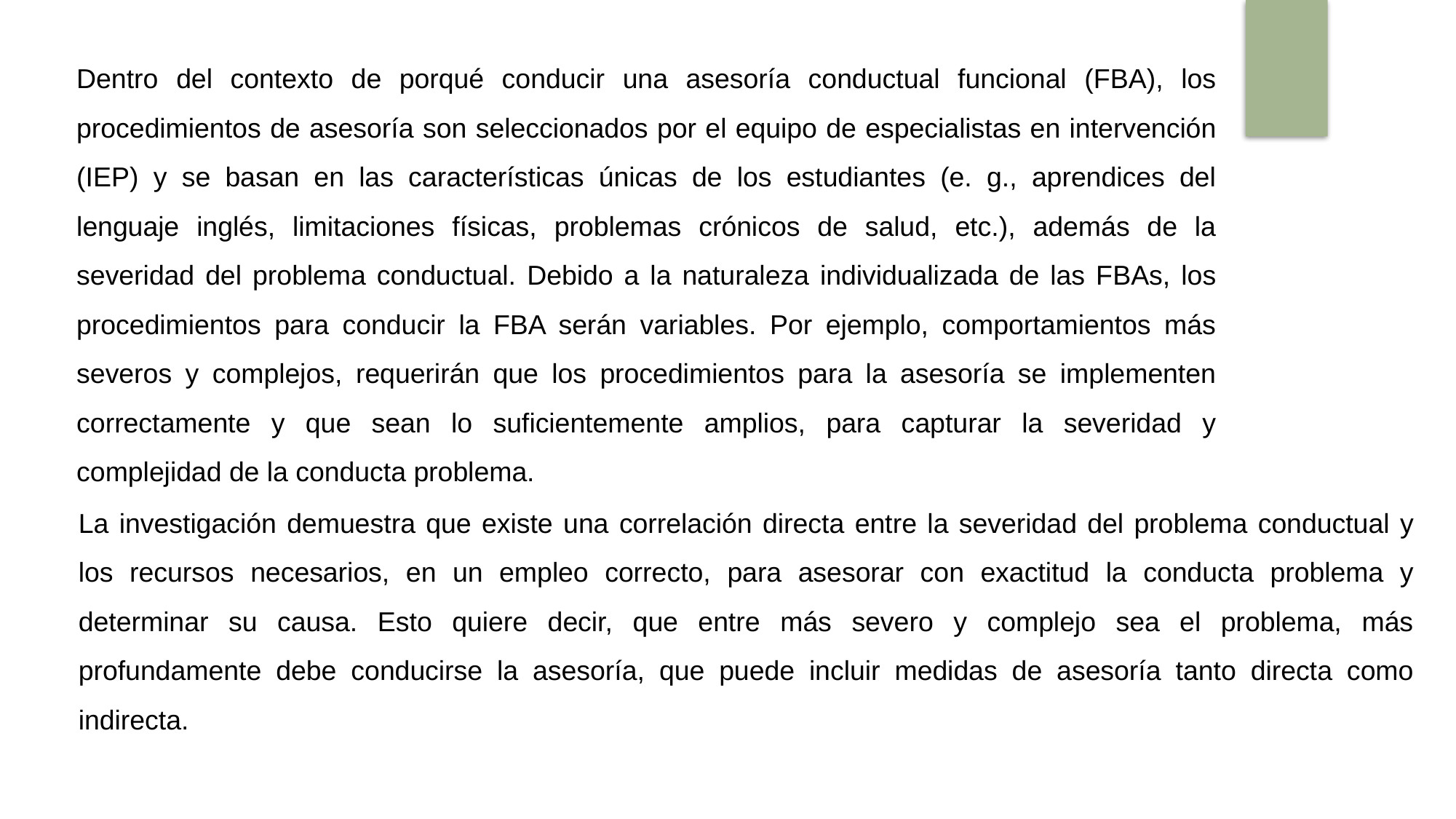

Dentro del contexto de porqué conducir una asesoría conductual funcional (FBA), los procedimientos de asesoría son seleccionados por el equipo de especialistas en intervención (IEP) y se basan en las características únicas de los estudiantes (e. g., aprendices del lenguaje inglés, limitaciones físicas, problemas crónicos de salud, etc.), además de la severidad del problema conductual. Debido a la naturaleza individualizada de las FBAs, los procedimientos para conducir la FBA serán variables. Por ejemplo, comportamientos más severos y complejos, requerirán que los procedimientos para la asesoría se implementen correctamente y que sean lo suficientemente amplios, para capturar la severidad y complejidad de la conducta problema.
La investigación demuestra que existe una correlación directa entre la severidad del problema conductual y los recursos necesarios, en un empleo correcto, para asesorar con exactitud la conducta problema y determinar su causa. Esto quiere decir, que entre más severo y complejo sea el problema, más profundamente debe conducirse la asesoría, que puede incluir medidas de asesoría tanto directa como indirecta.